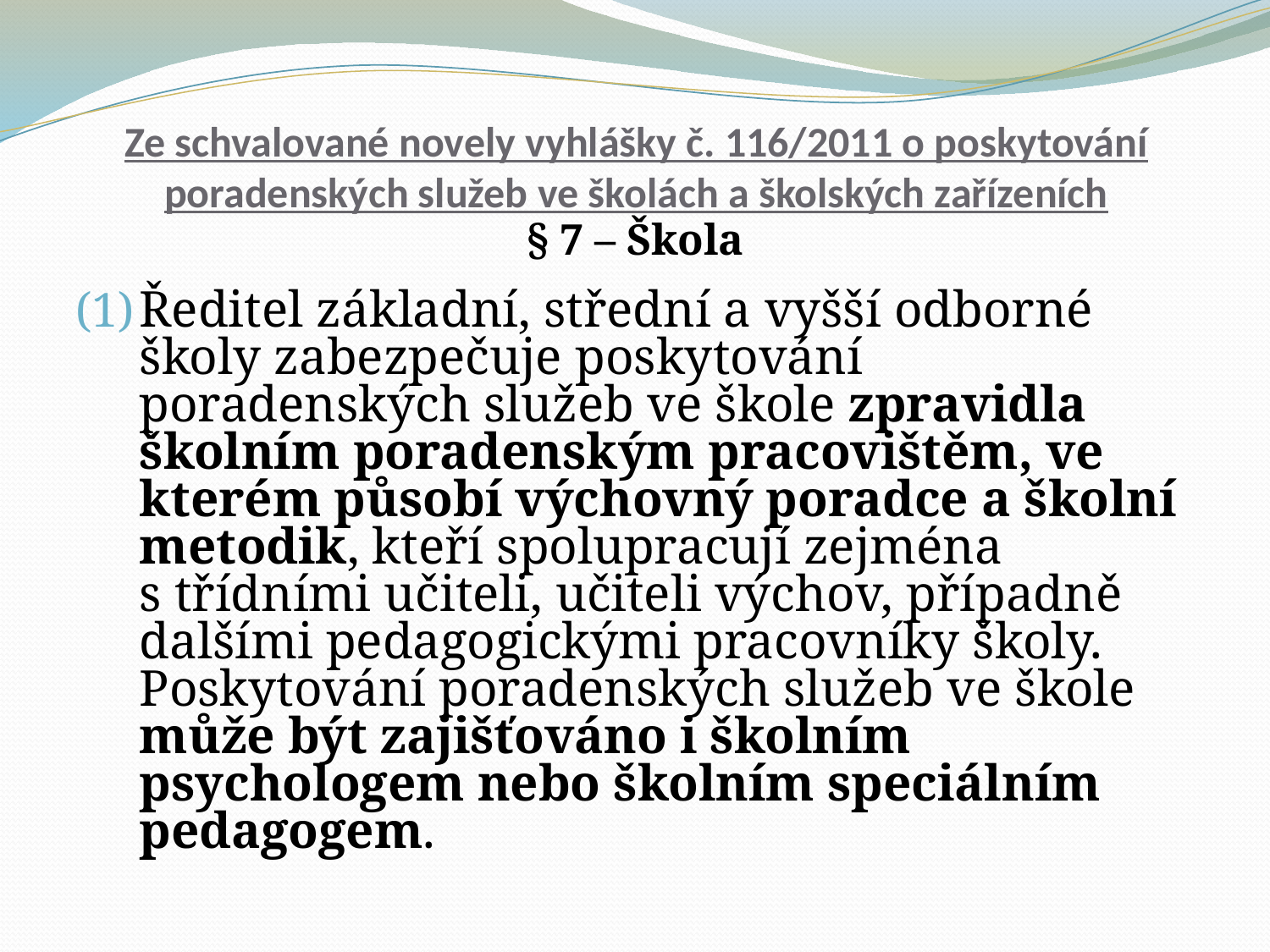

# Ze schvalované novely vyhlášky č. 116/2011 o poskytování poradenských služeb ve školách a školských zařízeních
§ 7 – Škola

Ředitel základní, střední a vyšší odborné školy zabezpečuje poskytování poradenských služeb ve škole zpravidla školním poradenským pracovištěm, ve kterém působí výchovný poradce a školní metodik, kteří spolupracují zejména s třídními učiteli, učiteli výchov, případně dalšími pedagogickými pracovníky školy. Poskytování poradenských služeb ve škole může být zajišťováno i školním psychologem nebo školním speciálním pedagogem.